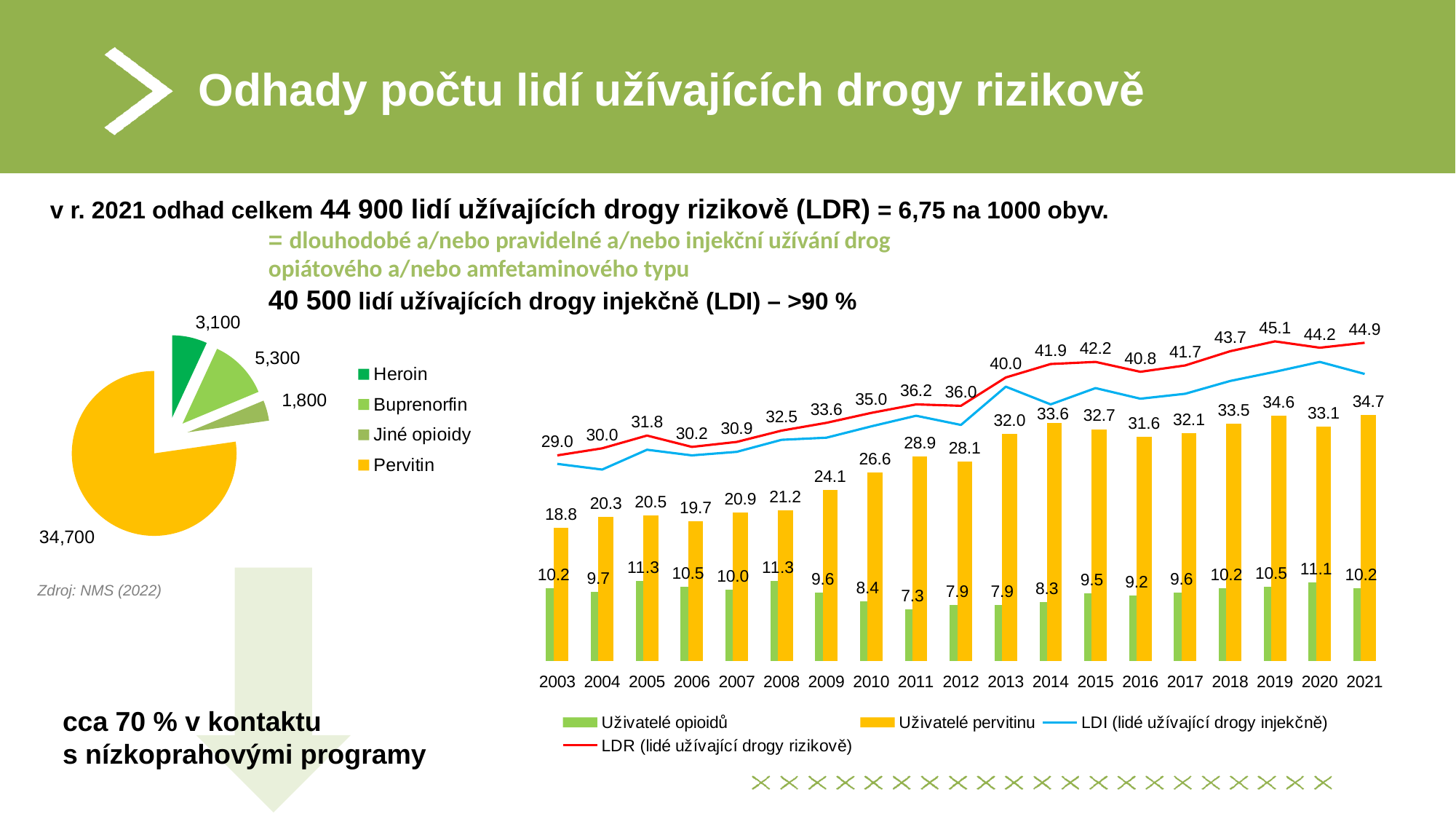

# Odhady počtu lidí užívajících drogy rizikově
v r. 2021 odhad celkem 44 900 lidí užívajících drogy rizikově (LDR) = 6,75 na 1000 obyv.
		= dlouhodobé a/nebo pravidelné a/nebo injekční užívání drog 					opiátového a/nebo amfetaminového typu
		40 500 lidí užívajících drogy injekčně (LDI) – >90 %

### Chart

| Category |  |
|---|---|
| Heroin | 3100.0 |
| Buprenorfin | 5300.0 |
| Jiné opioidy | 1800.0 |
| Pervitin | 34700.0 |

### Chart

| Category | Uživatelé opioidů | Uživatelé pervitinu | LDI (lidé užívající drogy injekčně) | LDR (lidé užívající drogy rizikově) |
|---|---|---|---|---|
| 2003 | 10.2 | 18.8 | 27.8 | 29.0 |
| 2004 | 9.7 | 20.3 | 27.0 | 30.0 |
| 2005 | 11.3 | 20.5 | 29.8 | 31.8 |
| 2006 | 10.5 | 19.7 | 29.0 | 30.2 |
| 2007 | 10.0 | 20.9 | 29.5 | 30.9 |
| 2008 | 11.3 | 21.2 | 31.2 | 32.5 |
| 2009 | 9.6 | 24.1 | 31.5 | 33.6 |
| 2010 | 8.4 | 26.6 | 33.1 | 35.0 |
| 2011 | 7.3 | 28.9 | 34.6 | 36.2 |
| 2012 | 7.9 | 28.1 | 33.3 | 36.0 |
| 2013 | 7.9 | 32.0 | 38.7 | 40.0 |
| 2014 | 8.3 | 33.6 | 36.2 | 41.9 |
| 2015 | 9.5 | 32.7 | 38.5 | 42.2 |
| 2016 | 9.2 | 31.6 | 37.0 | 40.8 |
| 2017 | 9.6 | 32.1 | 37.7 | 41.7 |
| 2018 | 10.2 | 33.5 | 39.5 | 43.7 |
| 2019 | 10.5 | 34.6 | 40.8 | 45.1 |
| 2020 | 11.1 | 33.1 | 42.2 | 44.2 |
| 2021 | 10.2 | 34.7 | 40.5 | 44.9 |
Zdroj: NMS (2022)
cca 70 % v kontaktu 	     s nízkoprahovými programy